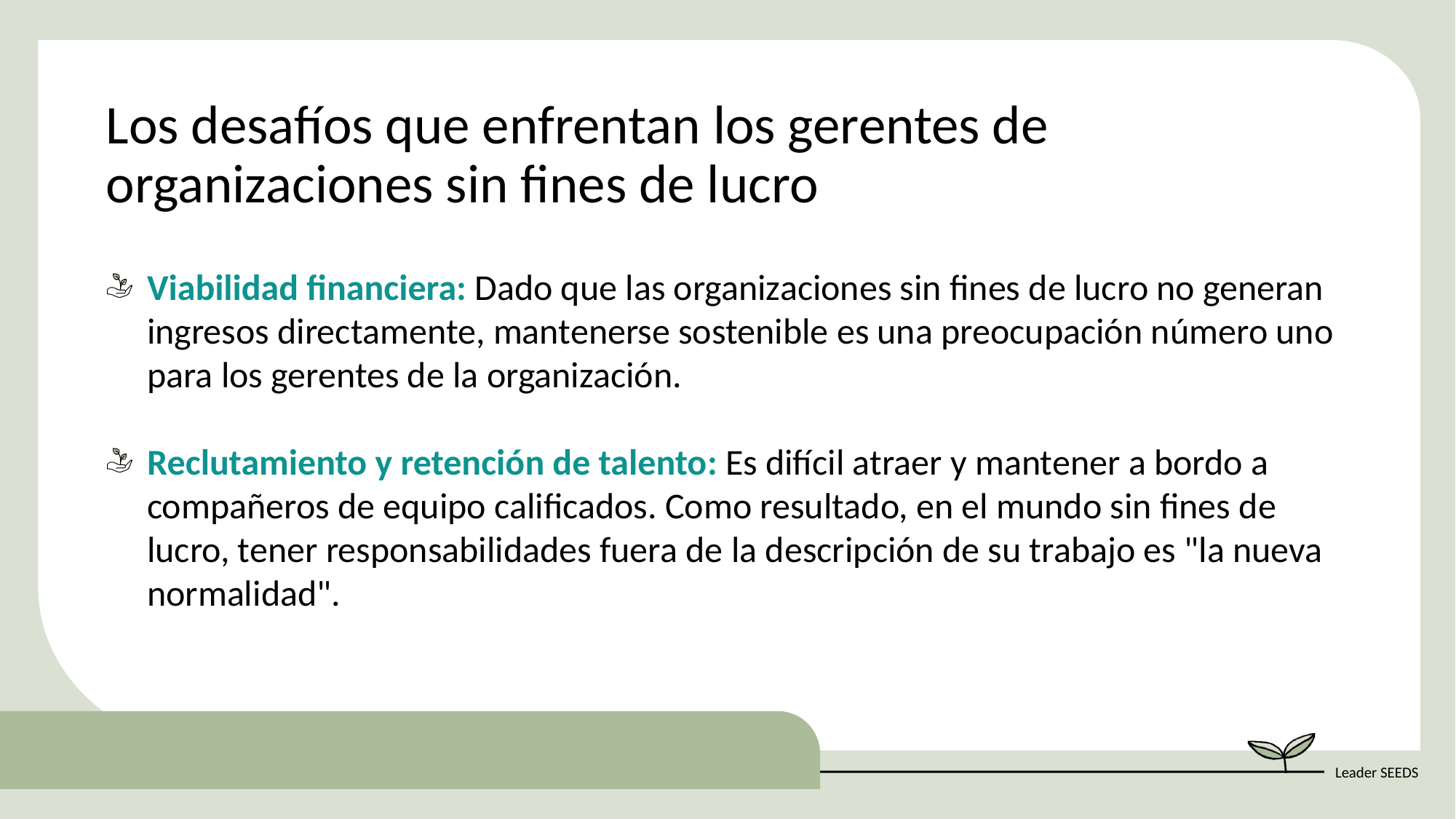

Los desafíos que enfrentan los gerentes de organizaciones sin fines de lucro

Viabilidad financiera: Dado que las organizaciones sin fines de lucro no generan ingresos directamente, mantenerse sostenible es una preocupación número uno para los gerentes de la organización.

Reclutamiento y retención de talento: Es difícil atraer y mantener a bordo a compañeros de equipo calificados. Como resultado, en el mundo sin fines de lucro, tener responsabilidades fuera de la descripción de su trabajo es "la nueva normalidad".